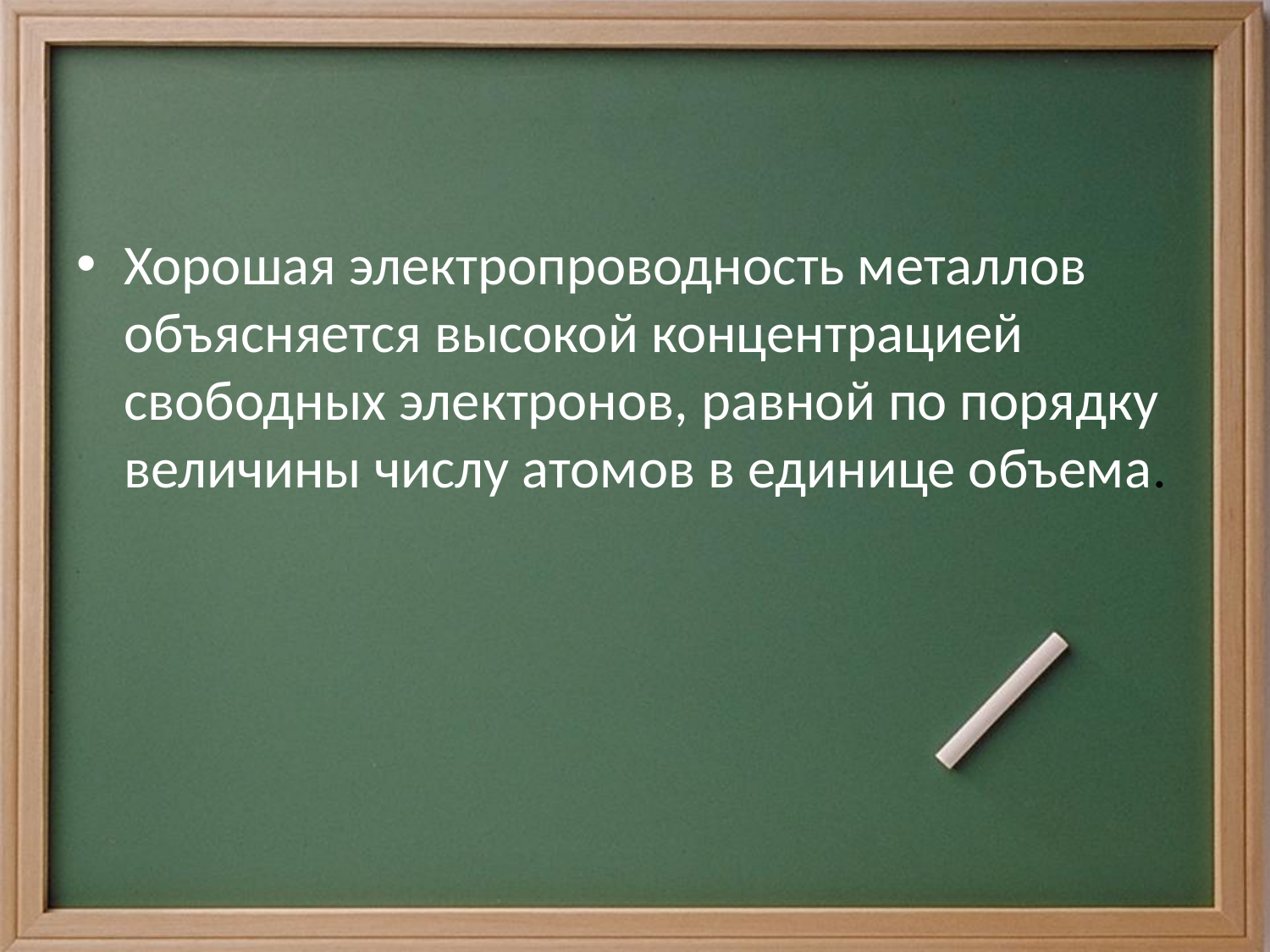

#
Хорошая электропроводность металлов объясняется высокой концентрацией свободных электронов, равной по порядку величины числу атомов в единице объема.